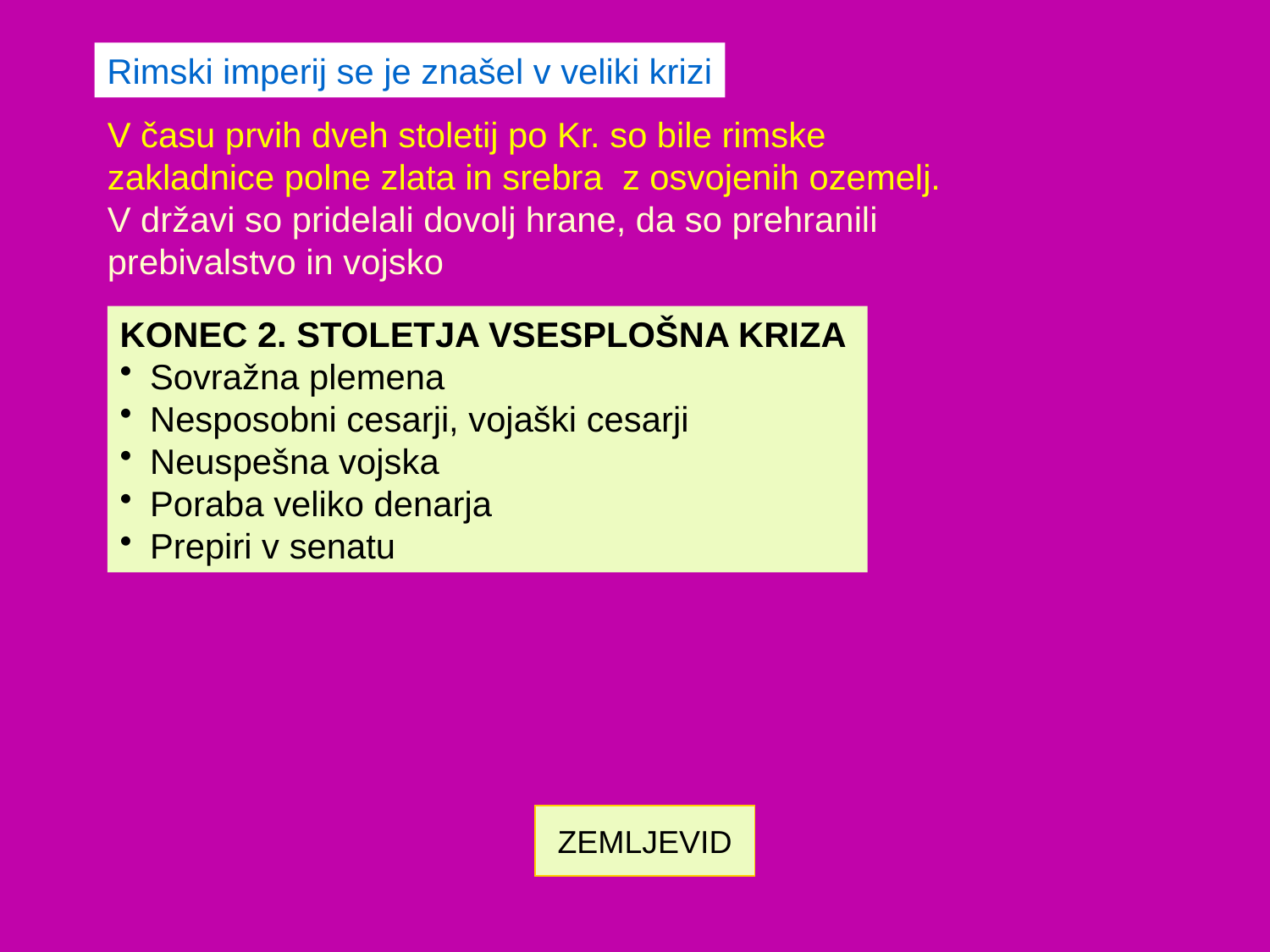

Rimski imperij se je znašel v veliki krizi
V času prvih dveh stoletij po Kr. so bile rimske
zakladnice polne zlata in srebra  z osvojenih ozemelj.
V državi so pridelali dovolj hrane, da so prehranili
prebivalstvo in vojsko
KONEC 2. STOLETJA VSESPLOŠNA KRIZA
Sovražna plemena
Nesposobni cesarji, vojaški cesarji
Neuspešna vojska
Poraba veliko denarja
Prepiri v senatu
ZEMLJEVID